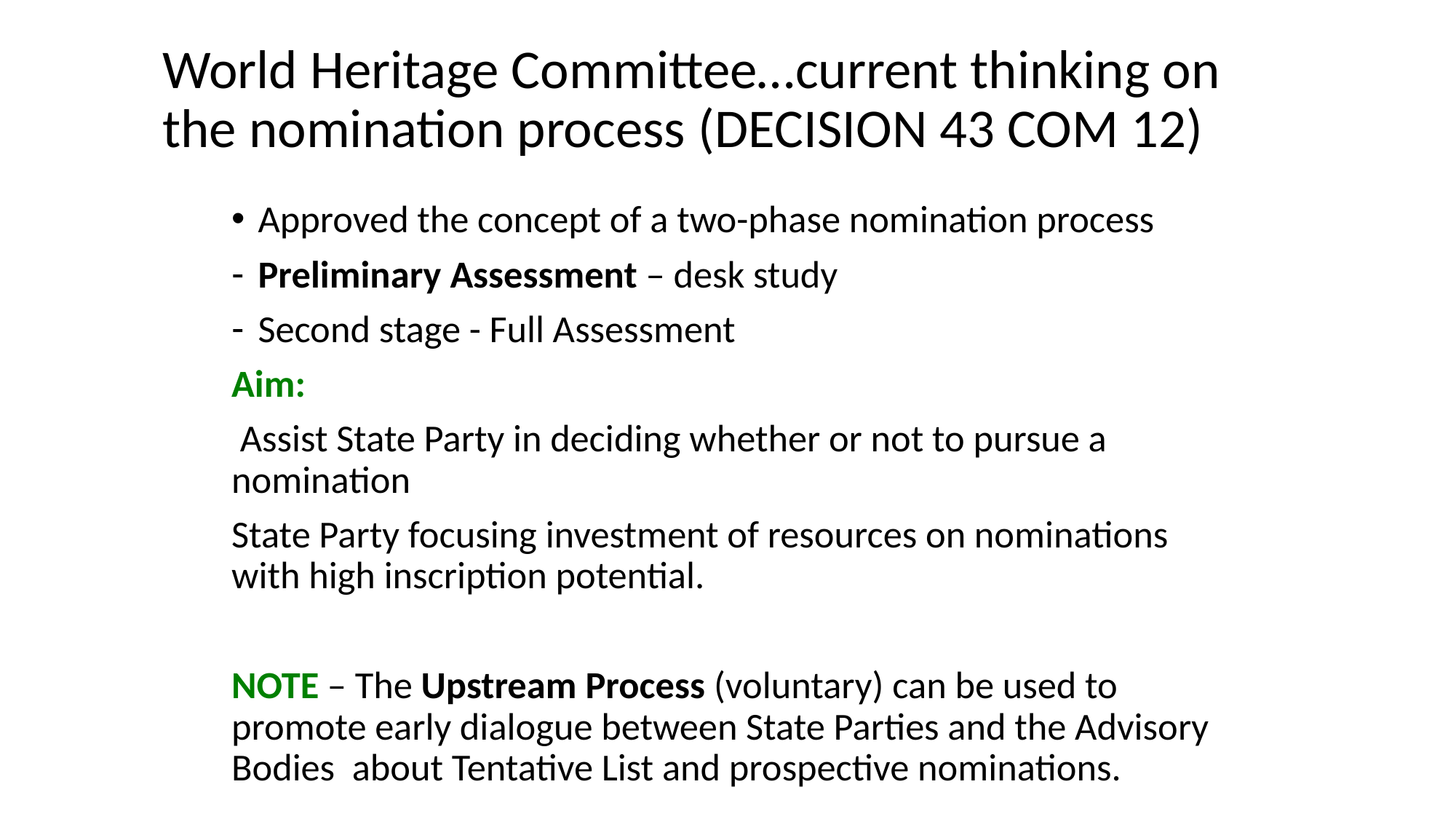

# World Heritage Committee…current thinking on the nomination process (DECISION 43 COM 12)
Approved the concept of a two-phase nomination process
Preliminary Assessment – desk study
Second stage - Full Assessment
Aim:
 Assist State Party in deciding whether or not to pursue a nomination
State Party focusing investment of resources on nominations with high inscription potential.

NOTE – The Upstream Process (voluntary) can be used to promote early dialogue between State Parties and the Advisory Bodies  about Tentative List and prospective nominations.